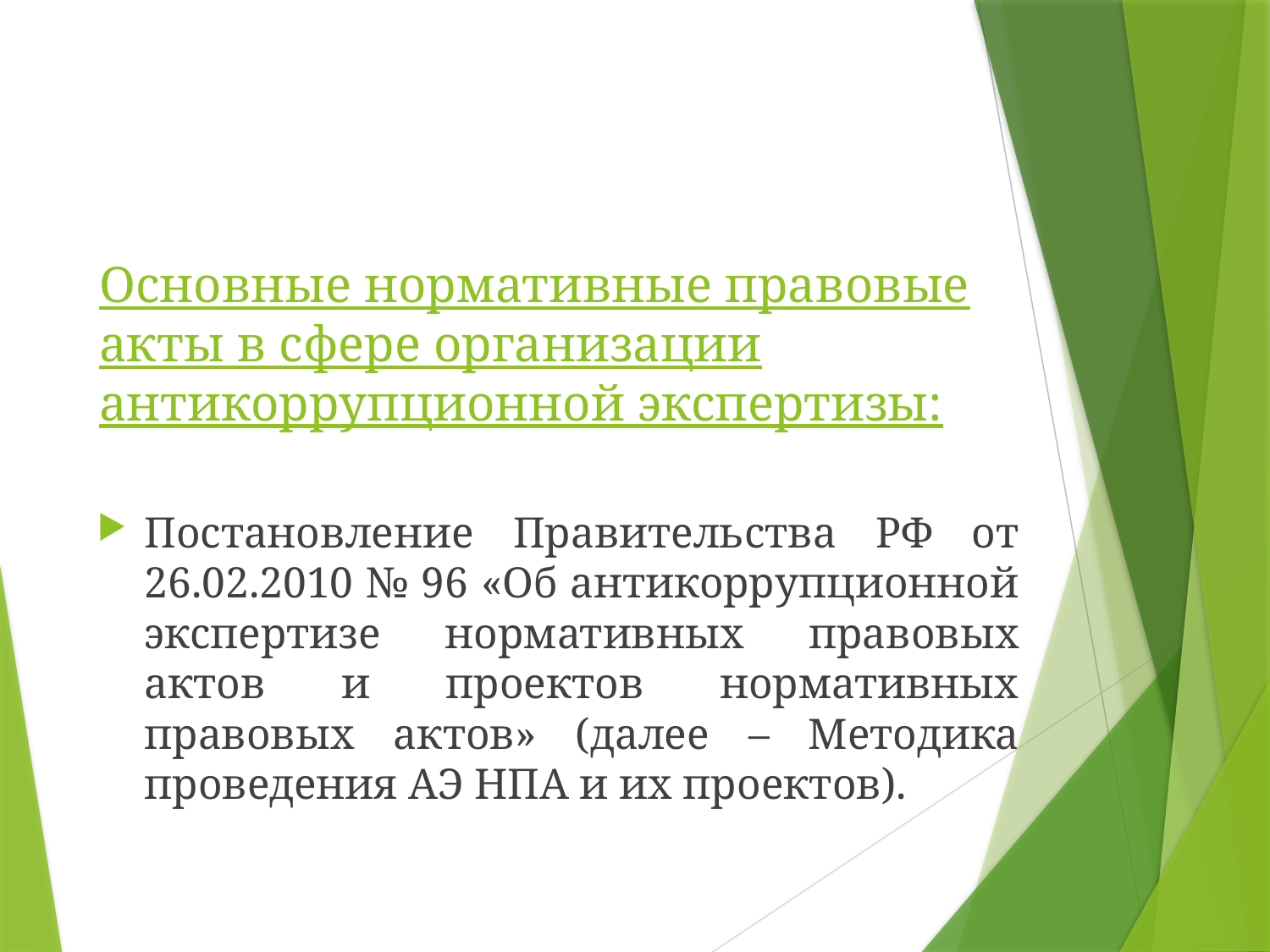

# Основные нормативные правовые акты в сфере организации антикоррупционной экспертизы:
Постановление Правительства РФ от 26.02.2010 № 96 «Об антикоррупционной экспертизе нормативных правовых актов и проектов нормативных правовых актов» (далее – Методика проведения АЭ НПА и их проектов).